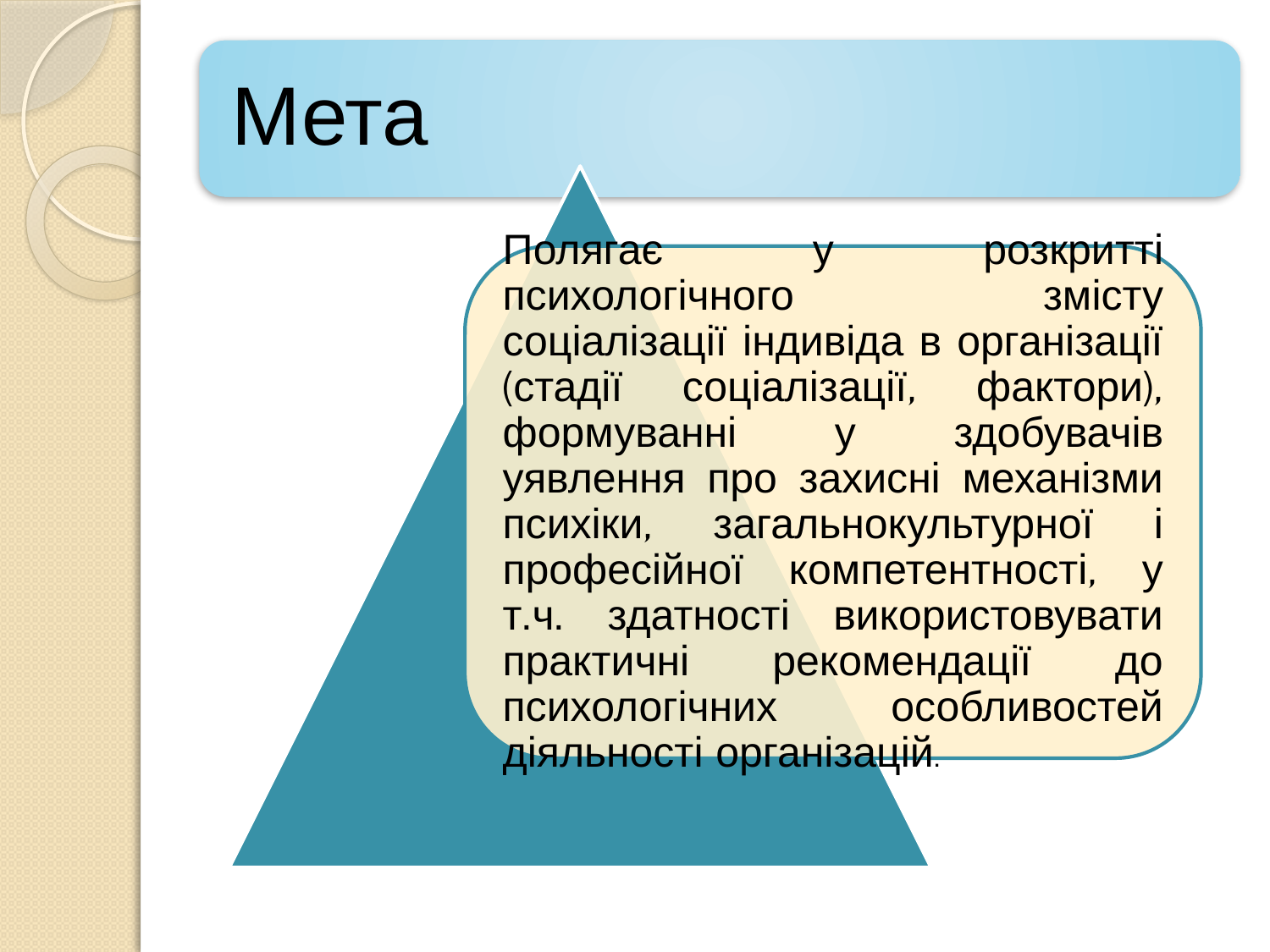

Мета
Полягає у розкритті психологічного змісту соціалізації індивіда в організації (стадії соціалізації, фактори), формуванні у здобувачів уявлення про захисні механізми психіки, загальнокультурної і професійної компетентності, у т.ч. здатності використовувати практичні рекомендації до психологічних особливостей діяльності організацій.